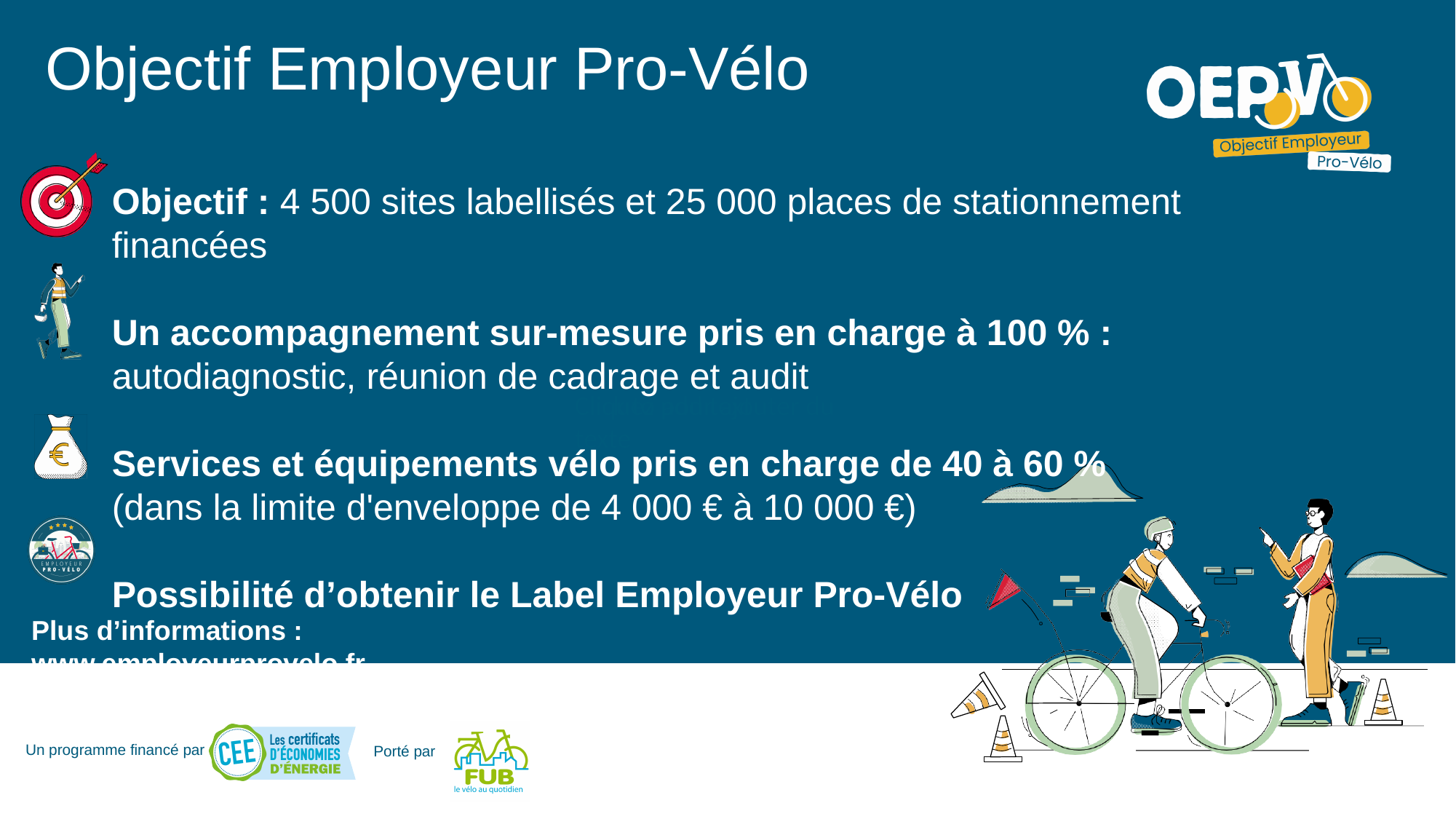

Click to add text
Cliquez pour ajouter du texte